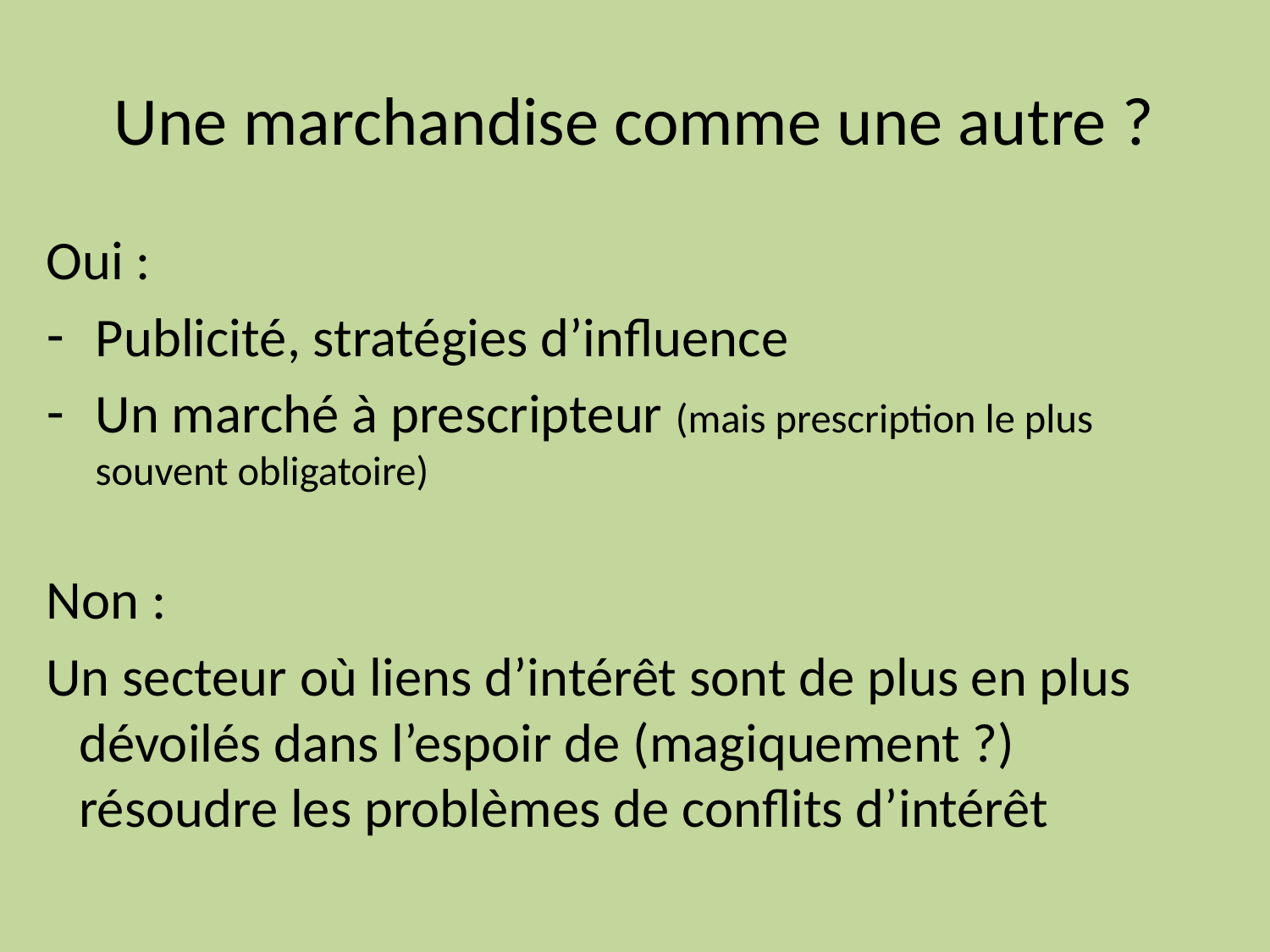

# Une marchandise comme une autre ?
Oui :
Publicité, stratégies d’influence
Un marché à prescripteur (mais prescription le plus souvent obligatoire)

Non :
Un secteur où liens d’intérêt sont de plus en plus dévoilés dans l’espoir de (magiquement ?) résoudre les problèmes de conflits d’intérêt